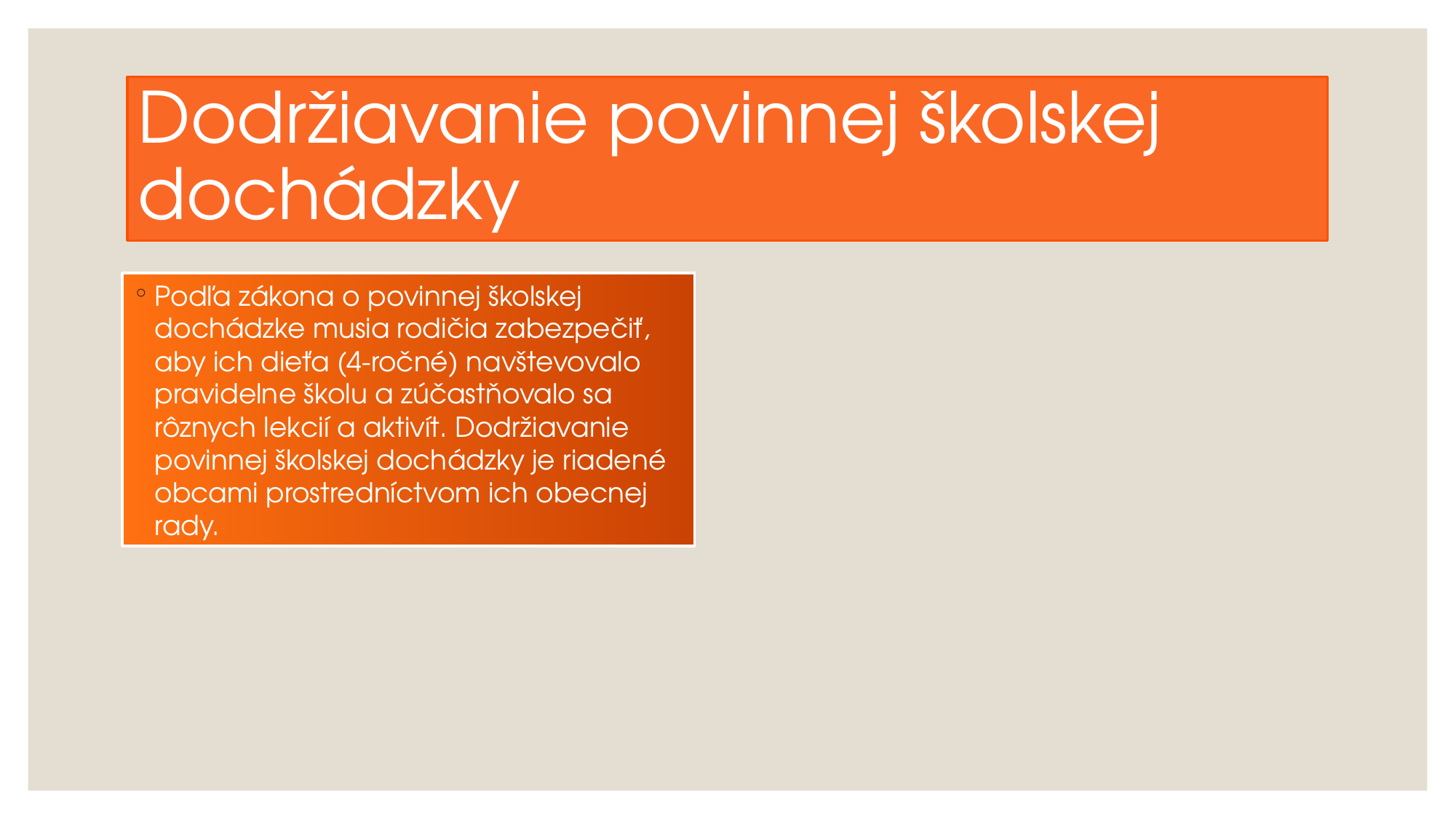

# Dodržiavanie povinnej školskej dochádzky
Podľa zákona o povinnej školskej dochádzke musia rodičia zabezpečiť, aby ich dieťa (4-ročné) navštevovalo pravidelne školu a zúčastňovalo sa rôznych lekcií a aktivít. Dodržiavanie povinnej školskej dochádzky je riadené obcami prostredníctvom ich obecnej rady.